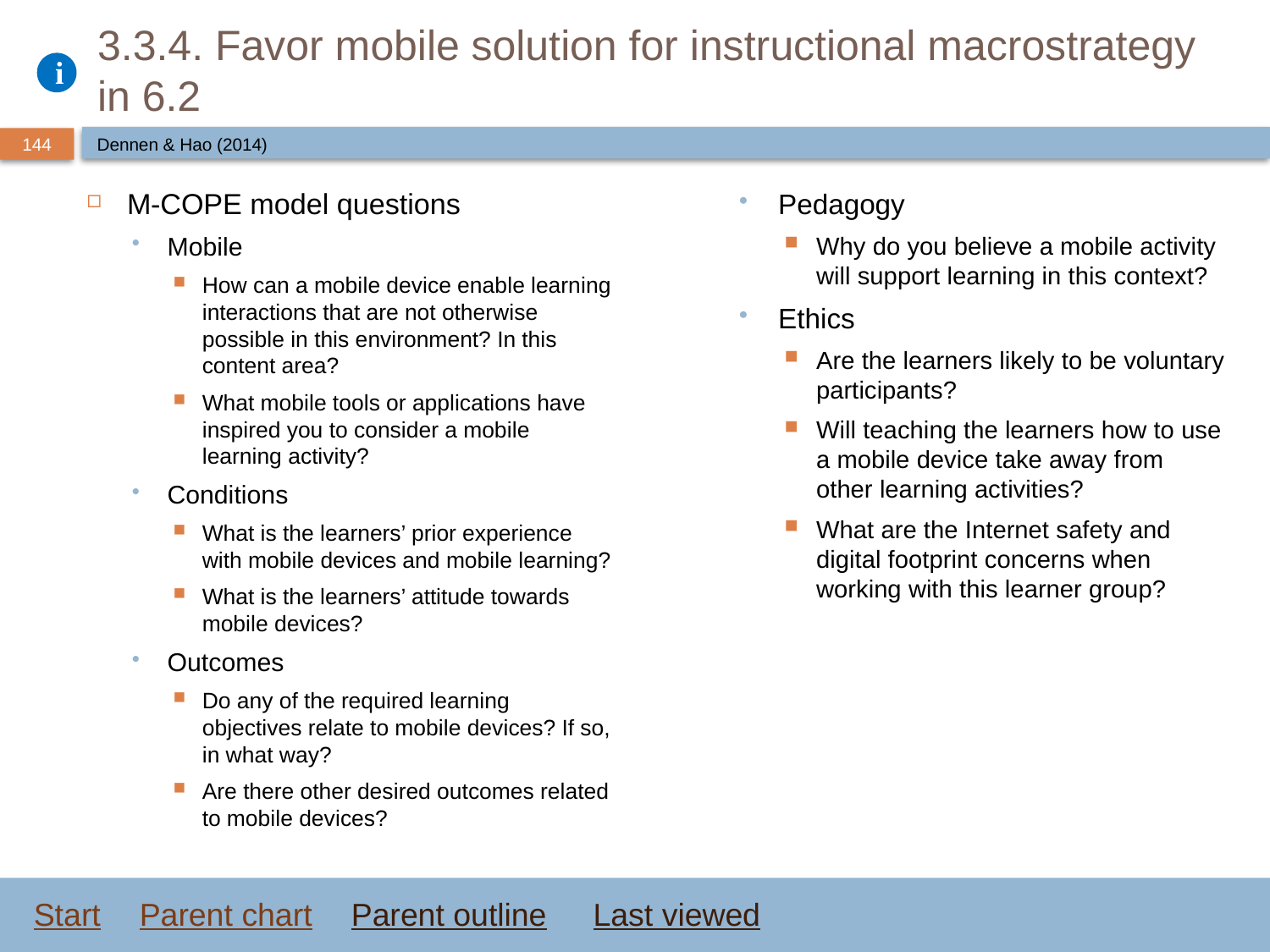

# 3.3.4. Favor mobile solution for instructional macrostrategy in 6.2
Dennen & Hao (2014)
M-COPE model questions
Mobile
How can a mobile device enable learning interactions that are not otherwise possible in this environment? In this content area?
What mobile tools or applications have inspired you to consider a mobile learning activity?
Conditions
What is the learners’ prior experience with mobile devices and mobile learning?
What is the learners’ attitude towards mobile devices?
Outcomes
Do any of the required learning objectives relate to mobile devices? If so, in what way?
Are there other desired outcomes related to mobile devices?
Pedagogy
Why do you believe a mobile activity will support learning in this context?
Ethics
Are the learners likely to be voluntary participants?
Will teaching the learners how to use a mobile device take away from other learning activities?
What are the Internet safety and digital footprint concerns when working with this learner group?

Start
Parent chart
Parent outline
Last viewed